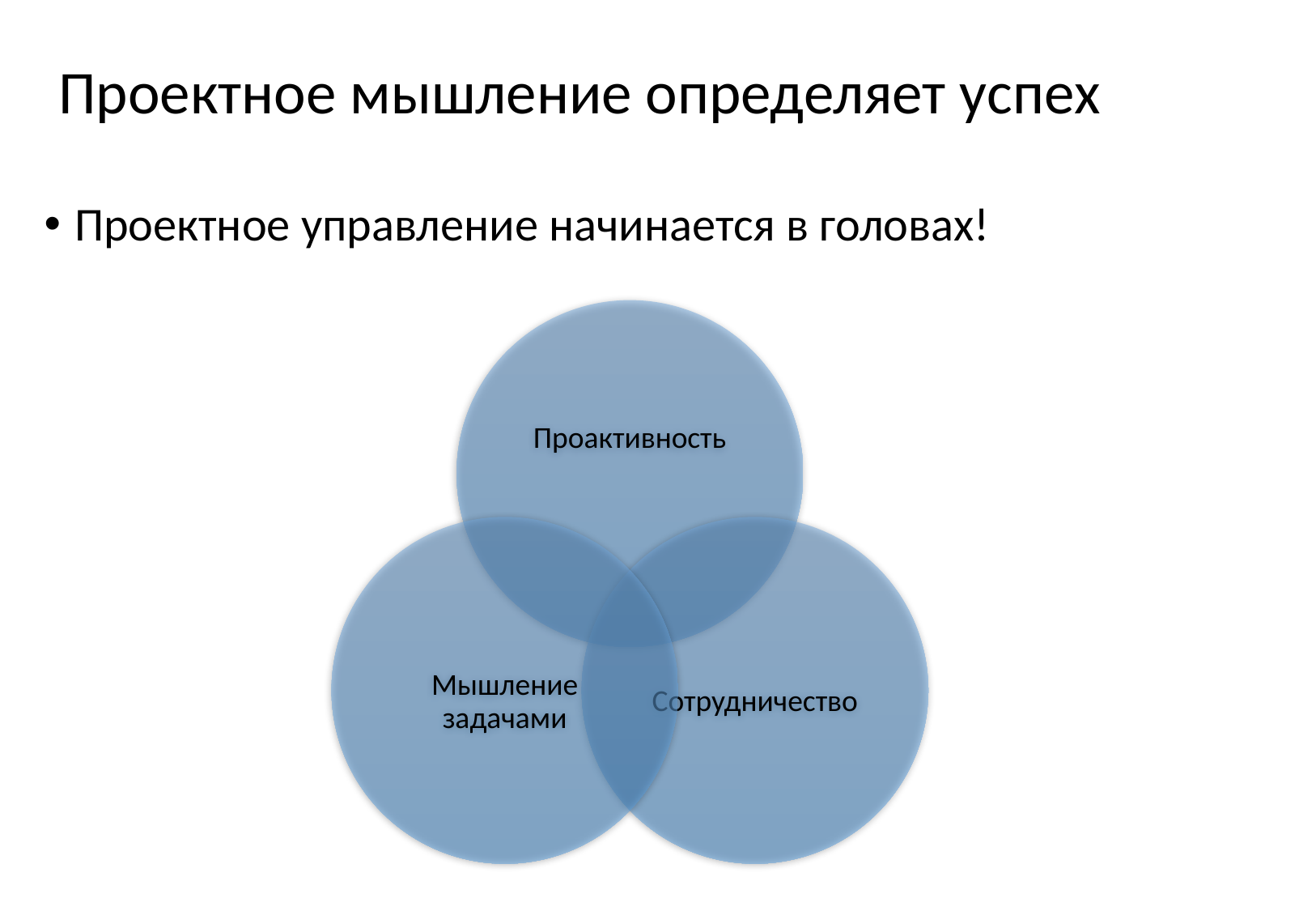

# Проектное мышление определяет успех
Проектное управление начинается в головах!

Проактивность
Сотрудничество
Мышление задачами